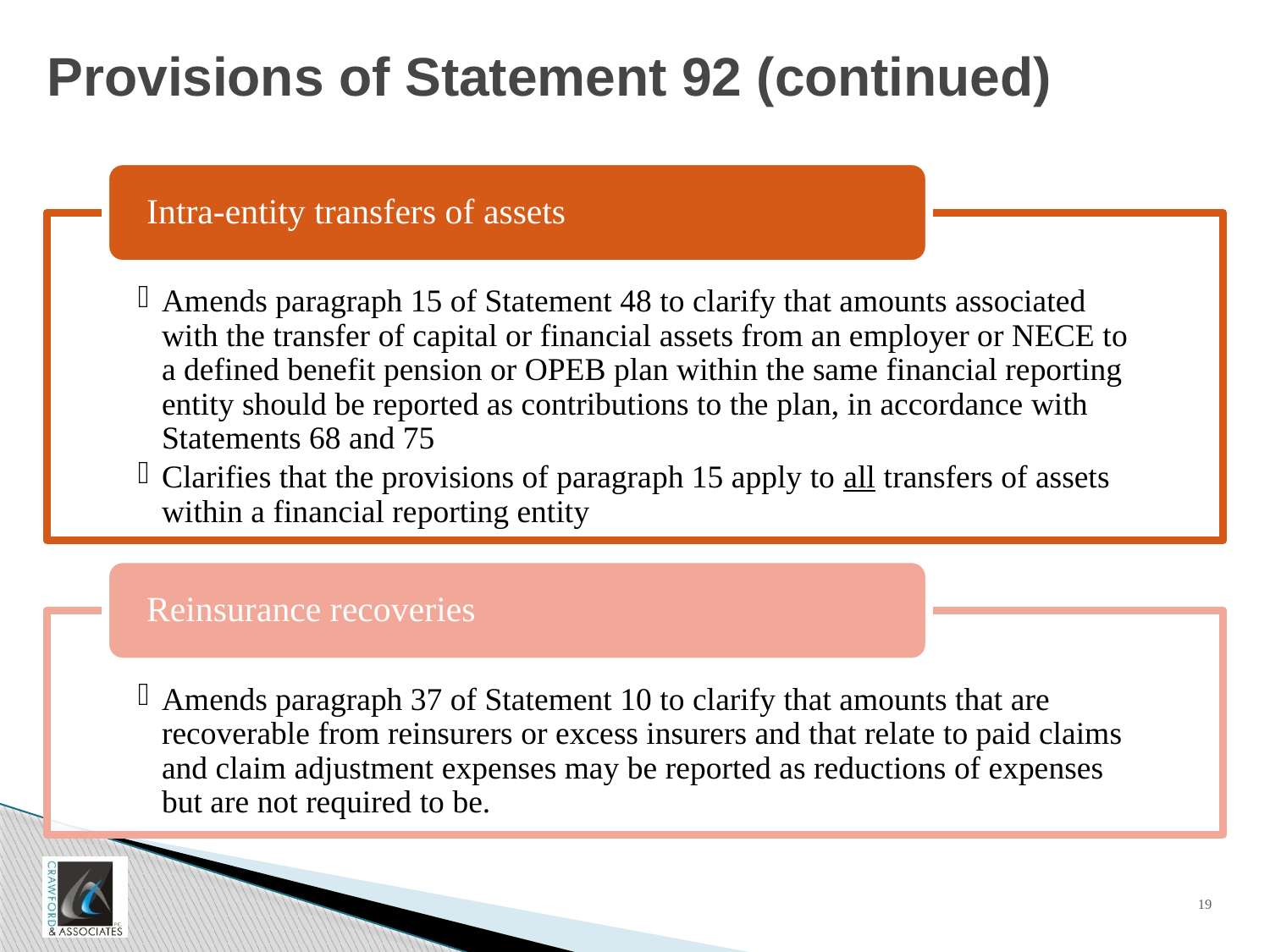

# Provisions of Statement 92 (continued)
Amends paragraph 15 of Statement 48 to clarify that amounts associated with the transfer of capital or financial assets from an employer or NECE to a defined benefit pension or OPEB plan within the same financial reporting entity should be reported as contributions to the plan, in accordance with Statements 68 and 75
Clarifies that the provisions of paragraph 15 apply to all transfers of assets within a financial reporting entity
Intra-entity transfers of assets
Amends paragraph 37 of Statement 10 to clarify that amounts that are recoverable from reinsurers or excess insurers and that relate to paid claims and claim adjustment expenses may be reported as reductions of expenses but are not required to be.
Reinsurance recoveries
19